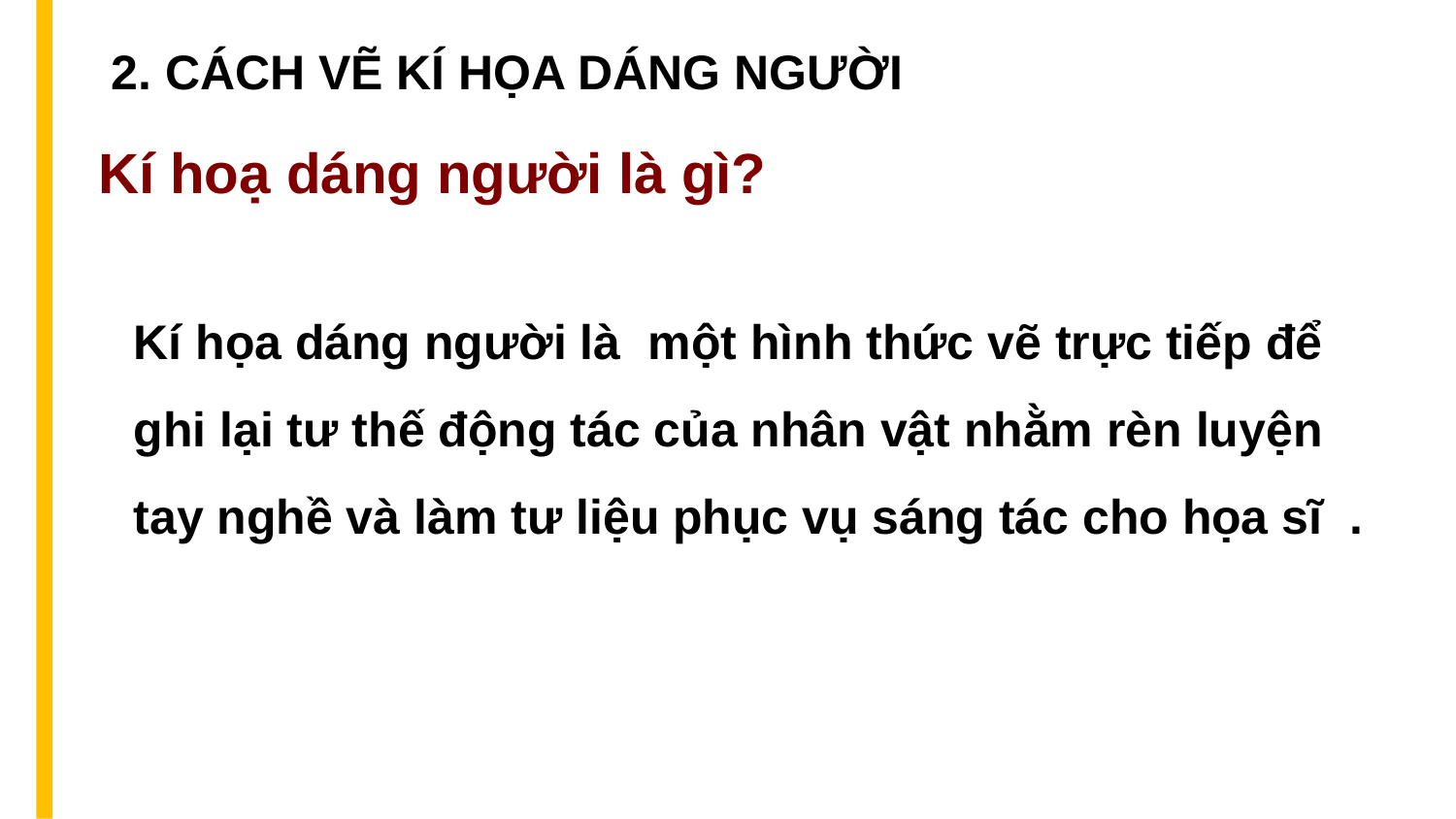

2. CÁCH VẼ KÍ HỌA DÁNG NGƯỜI
Kí hoạ dáng người là gì?
Kí họa dáng người là  một hình thức vẽ trực tiếp để ghi lại tư thế động tác của nhân vật nhằm rèn luyện tay nghề và làm tư liệu phục vụ sáng tác cho họa sĩ  .